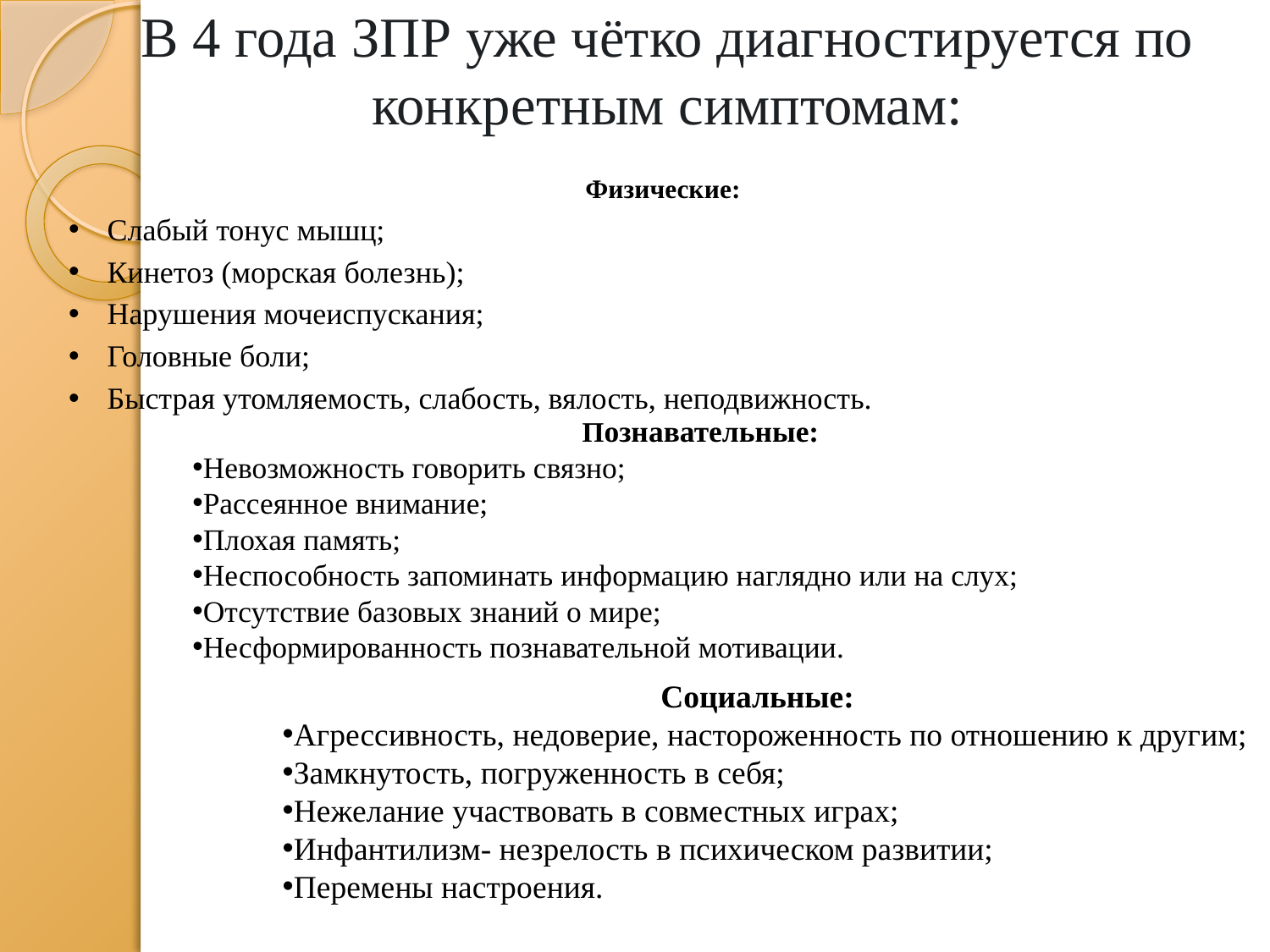

# В 4 года ЗПР уже чётко диагностируется по конкретным симптомам:
Физические:
Слабый тонус мышц;
Кинетоз (морская болезнь);
Нарушения мочеиспускания;
Головные боли;
Быстрая утомляемость, слабость, вялость, неподвижность.

Познавательные:
Невозможность говорить связно;
Рассеянное внимание;
Плохая память;
Неспособность запоминать информацию наглядно или на слух;
Отсутствие базовых знаний о мире;
Несформированность познавательной мотивации.
Социальные:
Агрессивность, недоверие, настороженность по отношению к другим;
Замкнутость, погруженность в себя;
Нежелание участвовать в совместных играх;
Инфантилизм- незрелость в психическом развитии;
Перемены настроения.